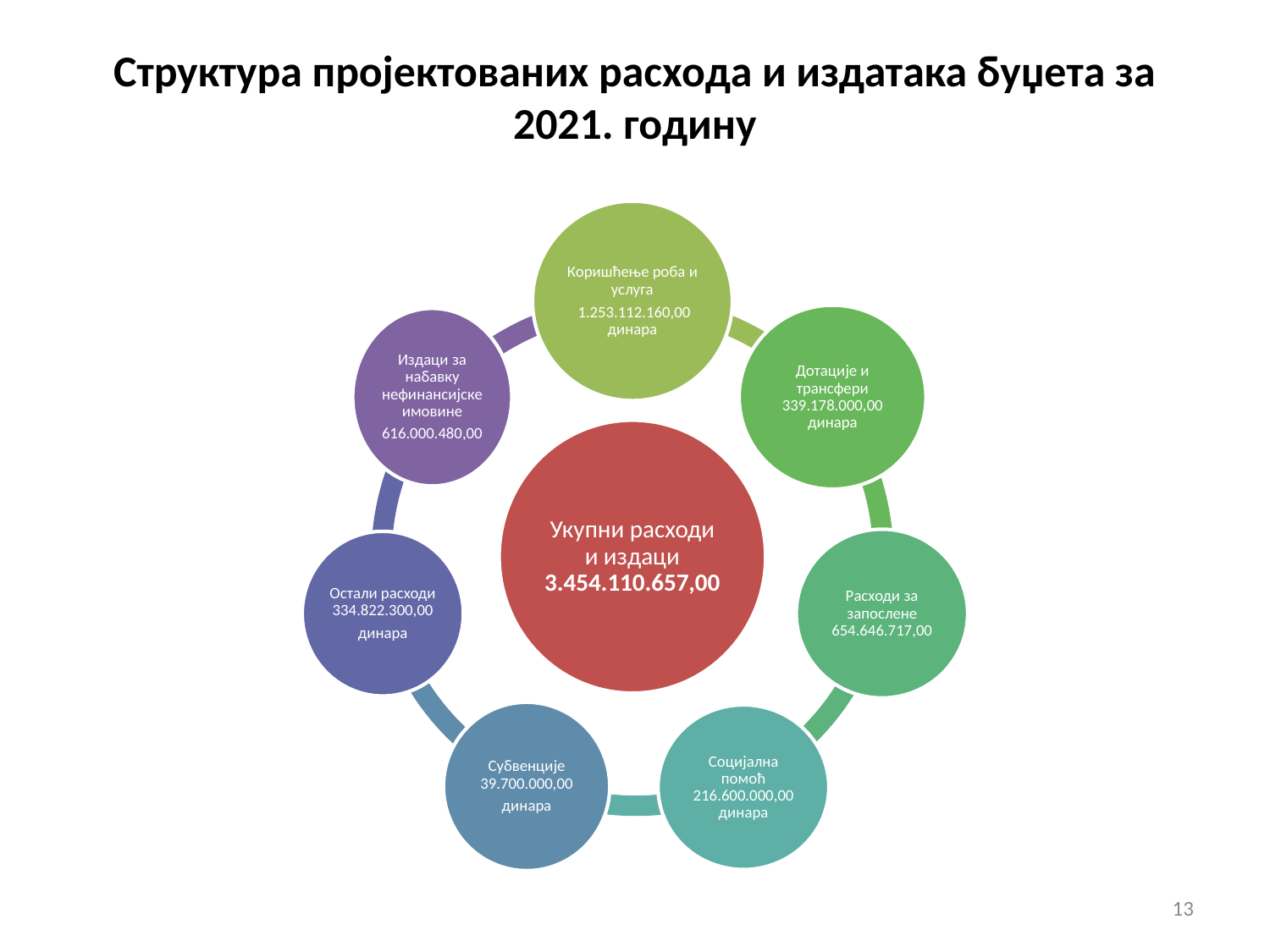

# Структура пројектованих расхода и издатака буџета за 2021. годину
Укупни расходи и издаци 3.454.110.657,00
Коришћење роба и услуга
 1.253.112.160,00 динара
Дотације и трансфери 339.178.000,00 динара
Расходи за запослене 654.646.717,00
Социјална помоћ 216.600.000,00 динара
Субвенције 39.700.000,00
динара
Остали расходи 334.822.300,00
динара
Издаци за набавку нефинансијске имовине
616.000.480,00
13